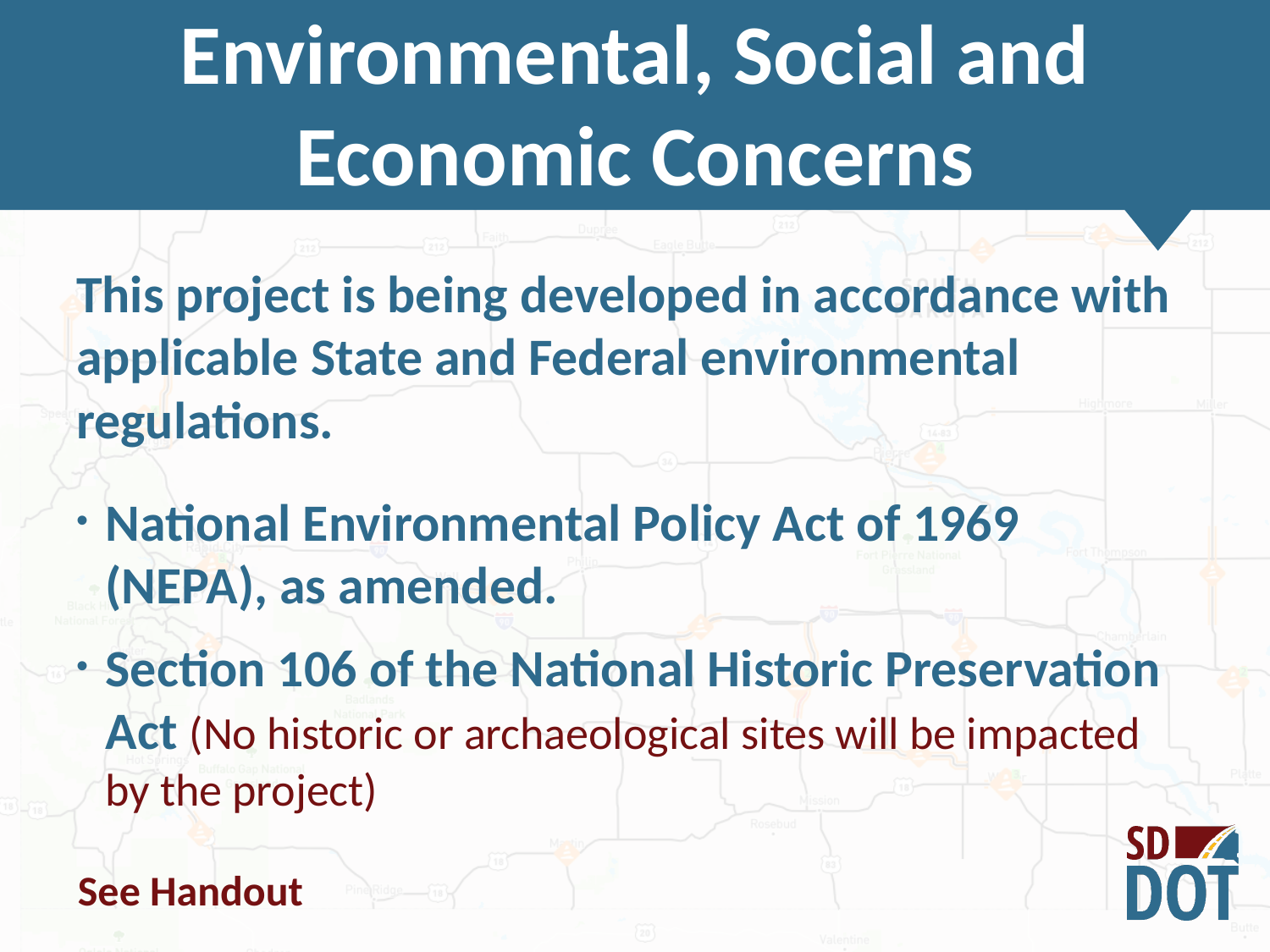

Environmental, Social and Economic Concerns
This project is being developed in accordance with applicable State and Federal environmental regulations.
National Environmental Policy Act of 1969 (NEPA), as amended.
Section 106 of the National Historic Preservation Act (No historic or archaeological sites will be impacted by the project)
See Handout